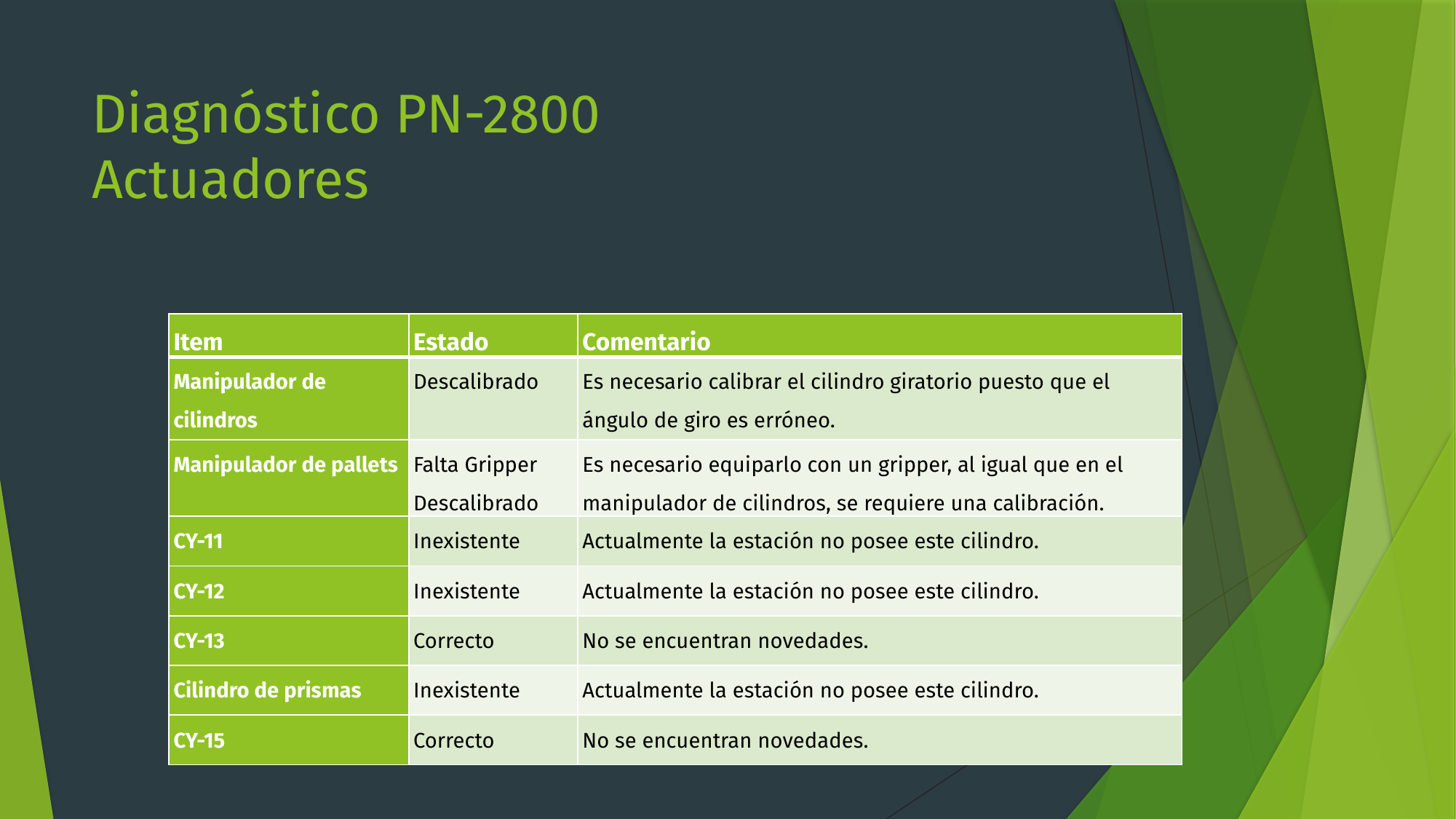

# Diagnóstico PN-2800 Actuadores

| Item | Estado | Comentario |
| --- | --- | --- |
| Manipulador de cilindros | Descalibrado | Es necesario calibrar el cilindro giratorio puesto que el ángulo de giro es erróneo. |
| Manipulador de pallets | Falta Gripper Descalibrado | Es necesario equiparlo con un gripper, al igual que en el manipulador de cilindros, se requiere una calibración. |
| CY-11 | Inexistente | Actualmente la estación no posee este cilindro. |
| CY-12 | Inexistente | Actualmente la estación no posee este cilindro. |
| CY-13 | Correcto | No se encuentran novedades. |
| Cilindro de prismas | Inexistente | Actualmente la estación no posee este cilindro. |
| CY-15 | Correcto | No se encuentran novedades. |